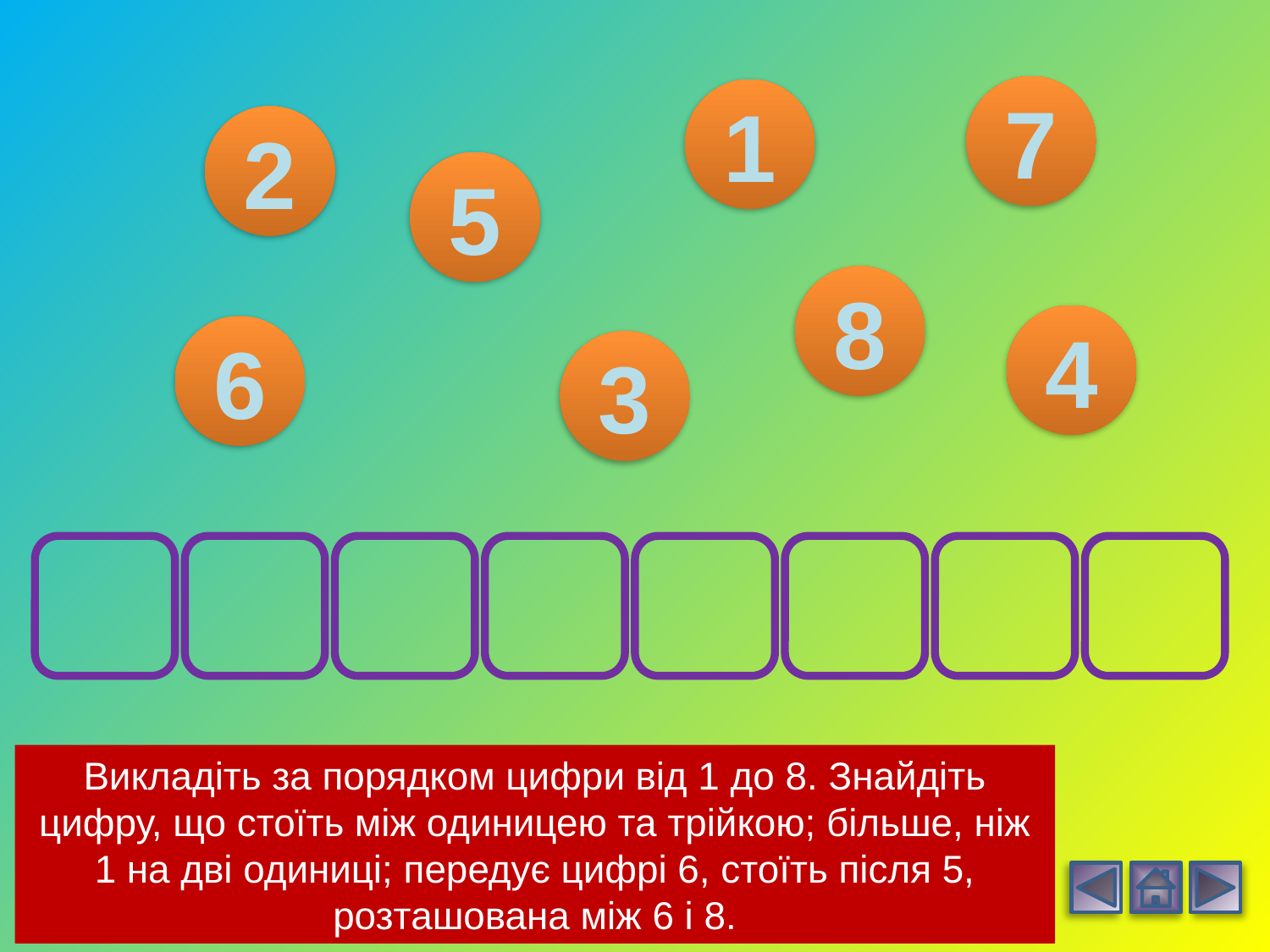

7
1
2
5
8
4
6
3

Викладіть за порядком цифри від 1 до 8. Знайдіть цифру, що стоїть між одиницею та трійкою; більше, ніж 1 на дві одиниці; передує цифрі 6, стоїть після 5, розташована між 6 і 8.